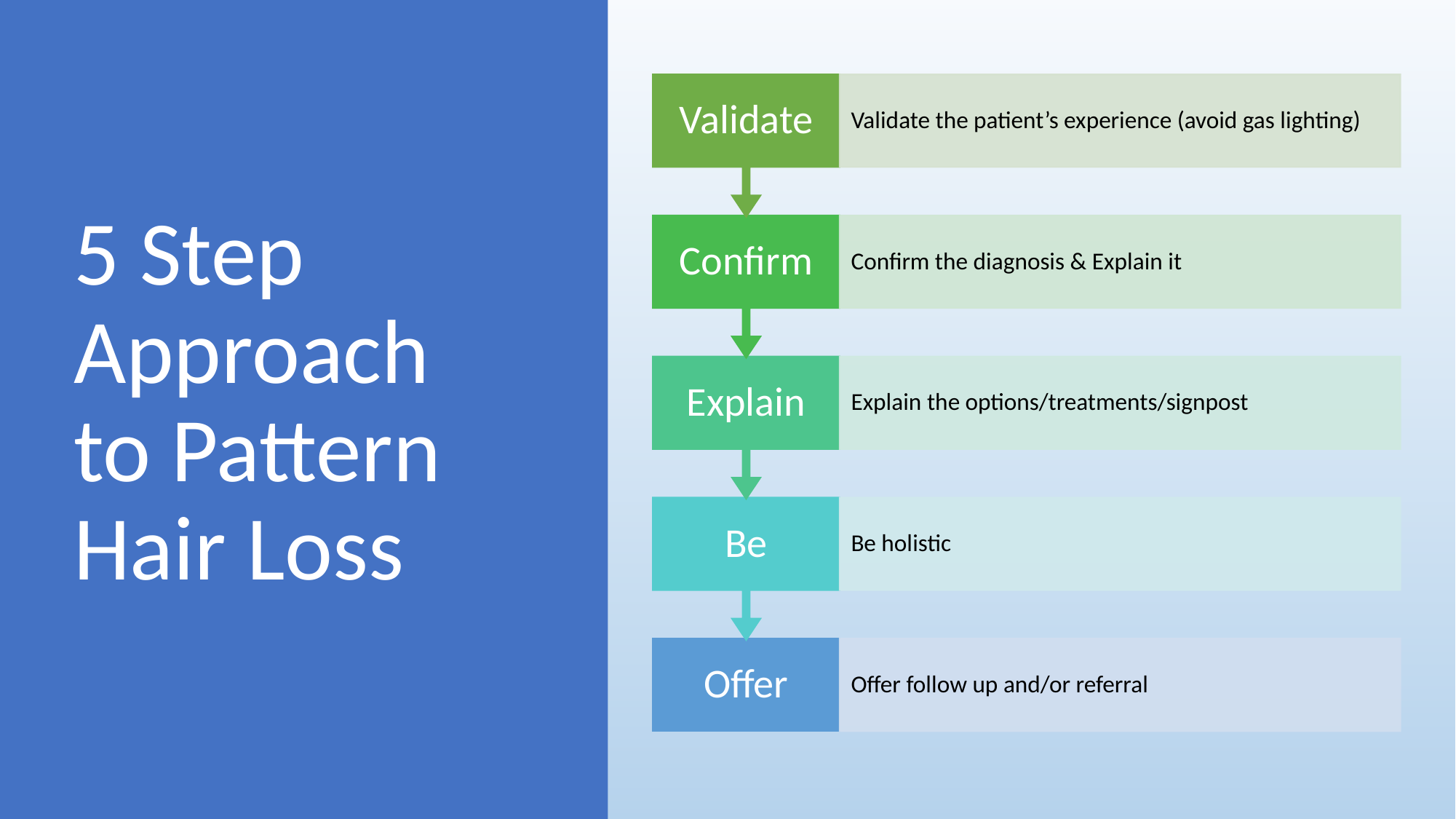

# 5 Step Approach to Pattern Hair Loss
Offer
Offer follow up and/or referral
Be
Be holistic
Explain
Explain the options/treatments/signpost
Confirm
Confirm the diagnosis & Explain it
Validate
Validate the patient’s experience (avoid gas lighting)